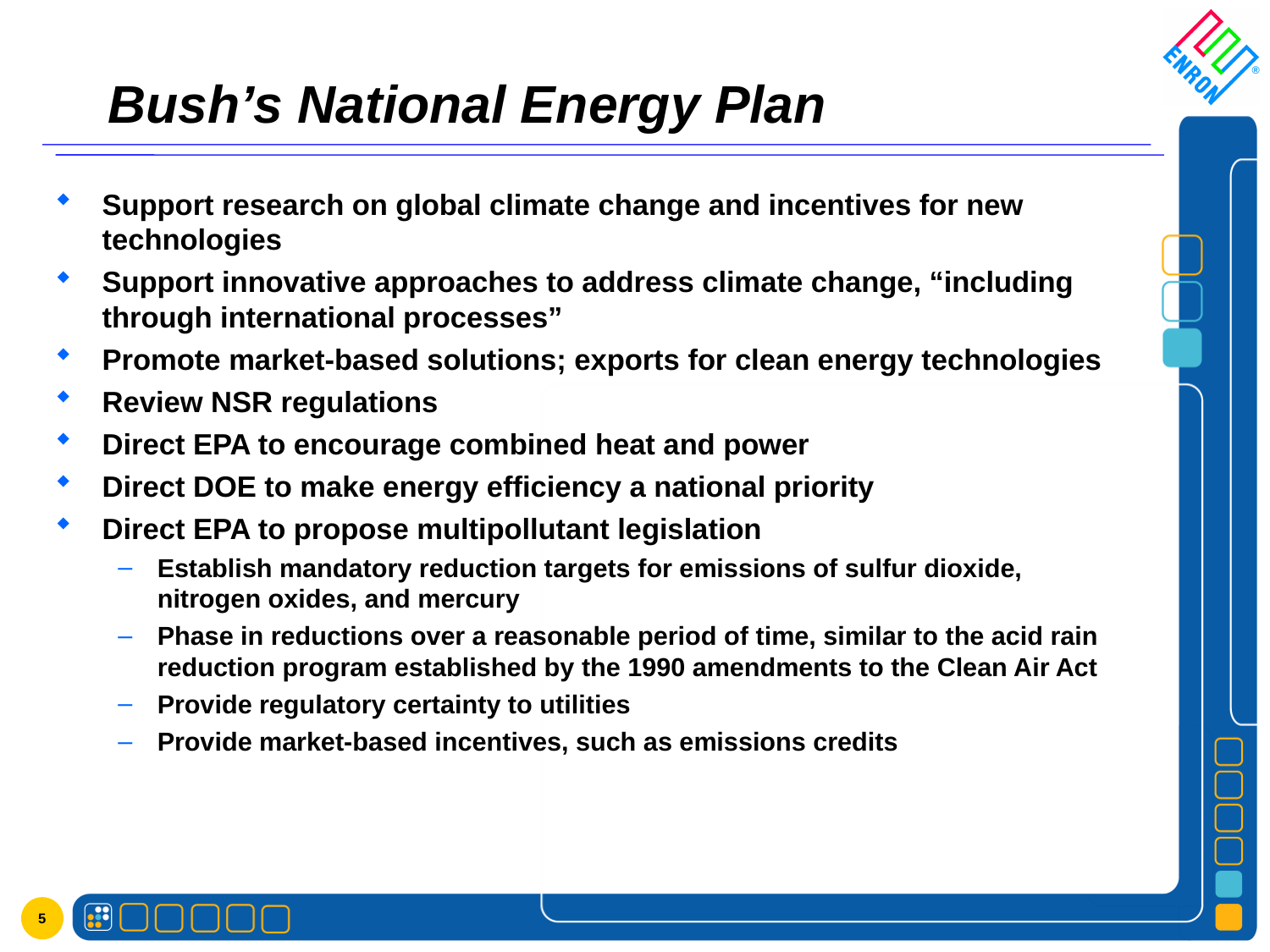

# Bush’s National Energy Plan
Support research on global climate change and incentives for new technologies
Support innovative approaches to address climate change, “including through international processes”
Promote market-based solutions; exports for clean energy technologies
Review NSR regulations
Direct EPA to encourage combined heat and power
Direct DOE to make energy efficiency a national priority
Direct EPA to propose multipollutant legislation
Establish mandatory reduction targets for emissions of sulfur dioxide, nitrogen oxides, and mercury
Phase in reductions over a reasonable period of time, similar to the acid rain reduction program established by the 1990 amendments to the Clean Air Act
Provide regulatory certainty to utilities
Provide market-based incentives, such as emissions credits